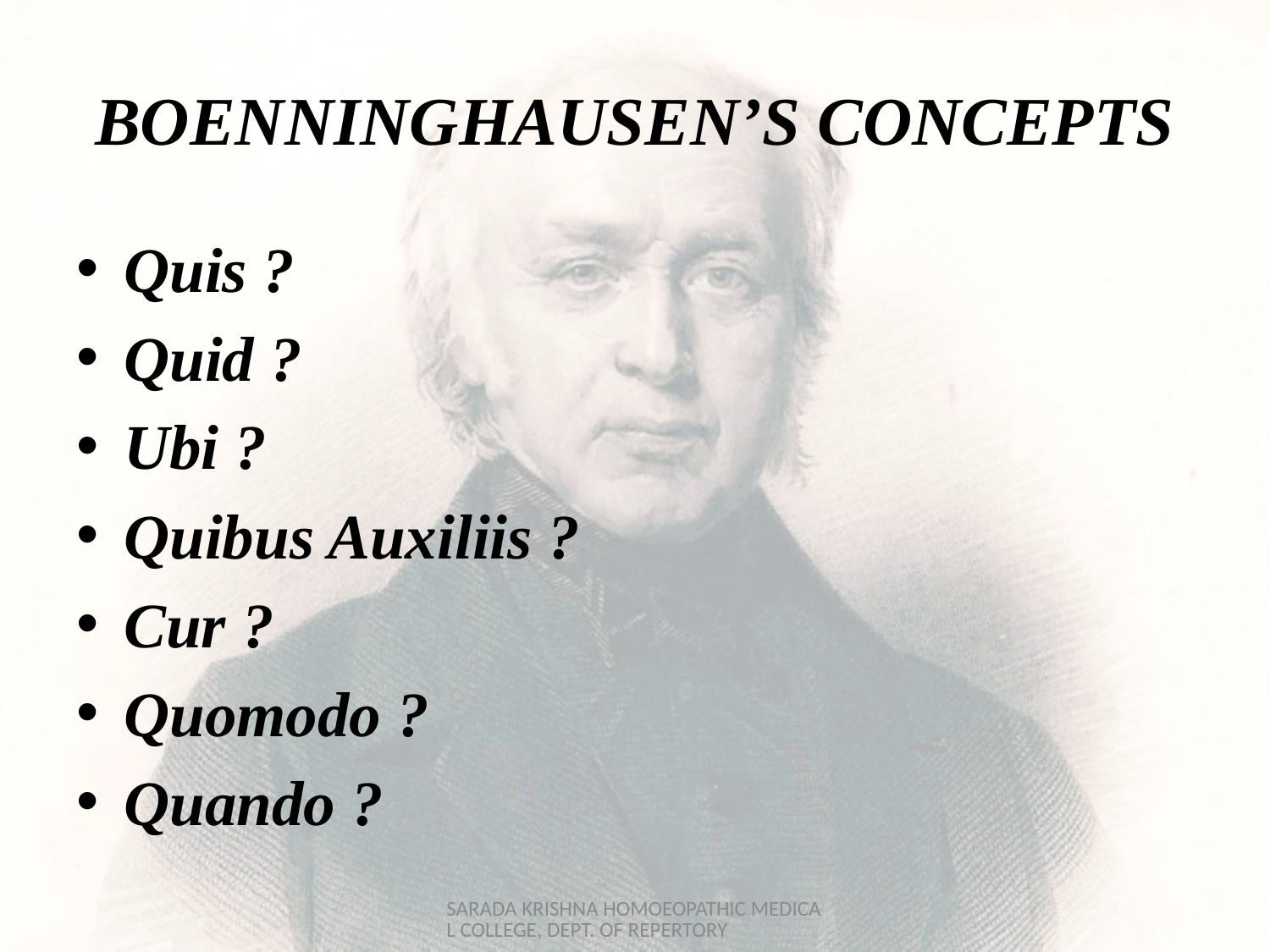

# BOENNINGHAUSEN’S CONCEPTS
Quis ?
Quid ?
Ubi ?
Quibus Auxiliis ?
Cur ?
Quomodo ?
Quando ?
SARADA KRISHNA HOMOEOPATHIC MEDICAL COLLEGE, DEPT. OF REPERTORY